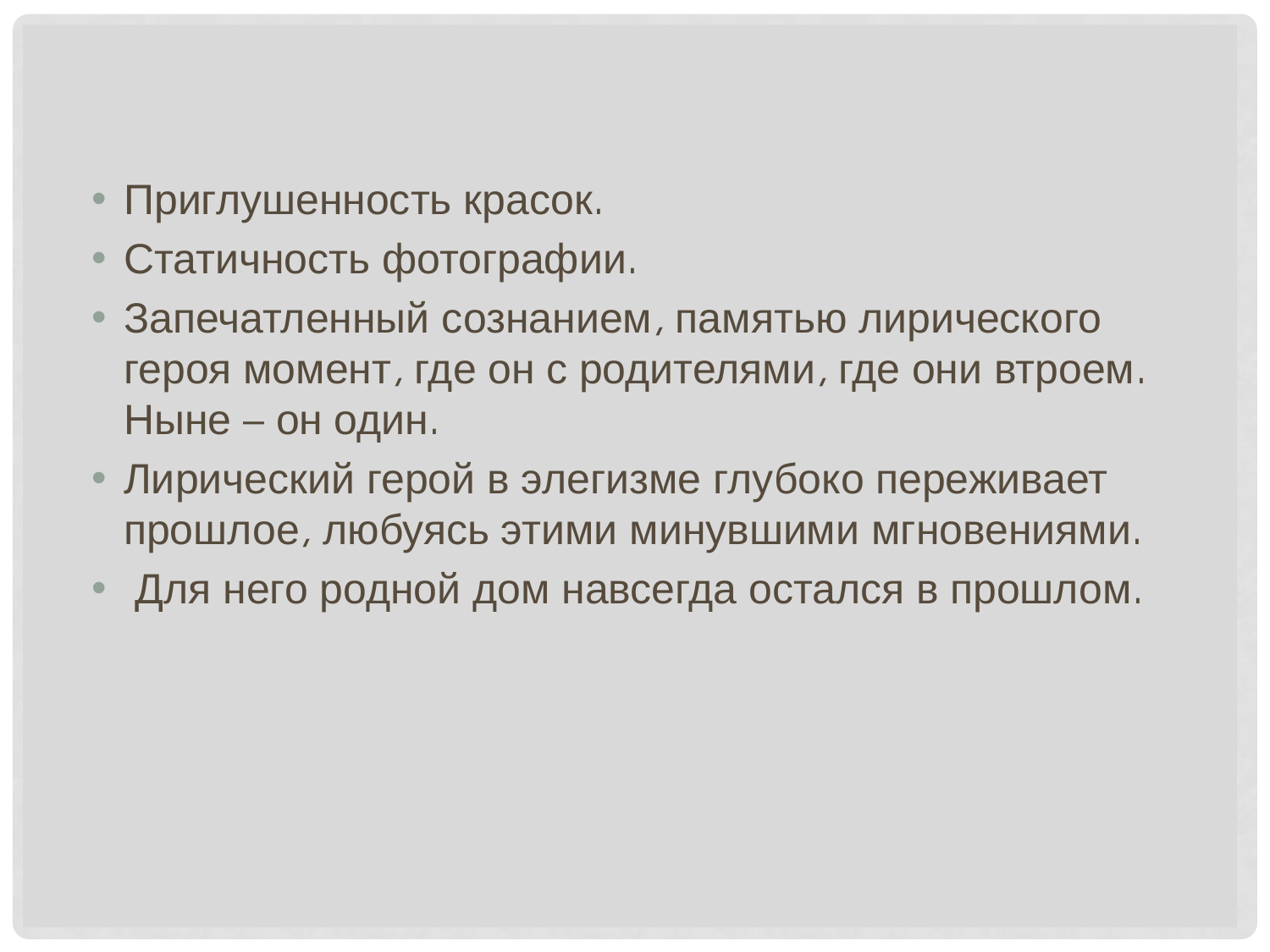

Приглушенность красок.
Статичность фотографии.
Запечатленный сознанием, памятью лирического героя момент, где он с родителями, где они втроем. Ныне – он один.
Лирический герой в элегизме глубоко переживает прошлое, любуясь этими минувшими мгновениями.
 Для него родной дом навсегда остался в прошлом.